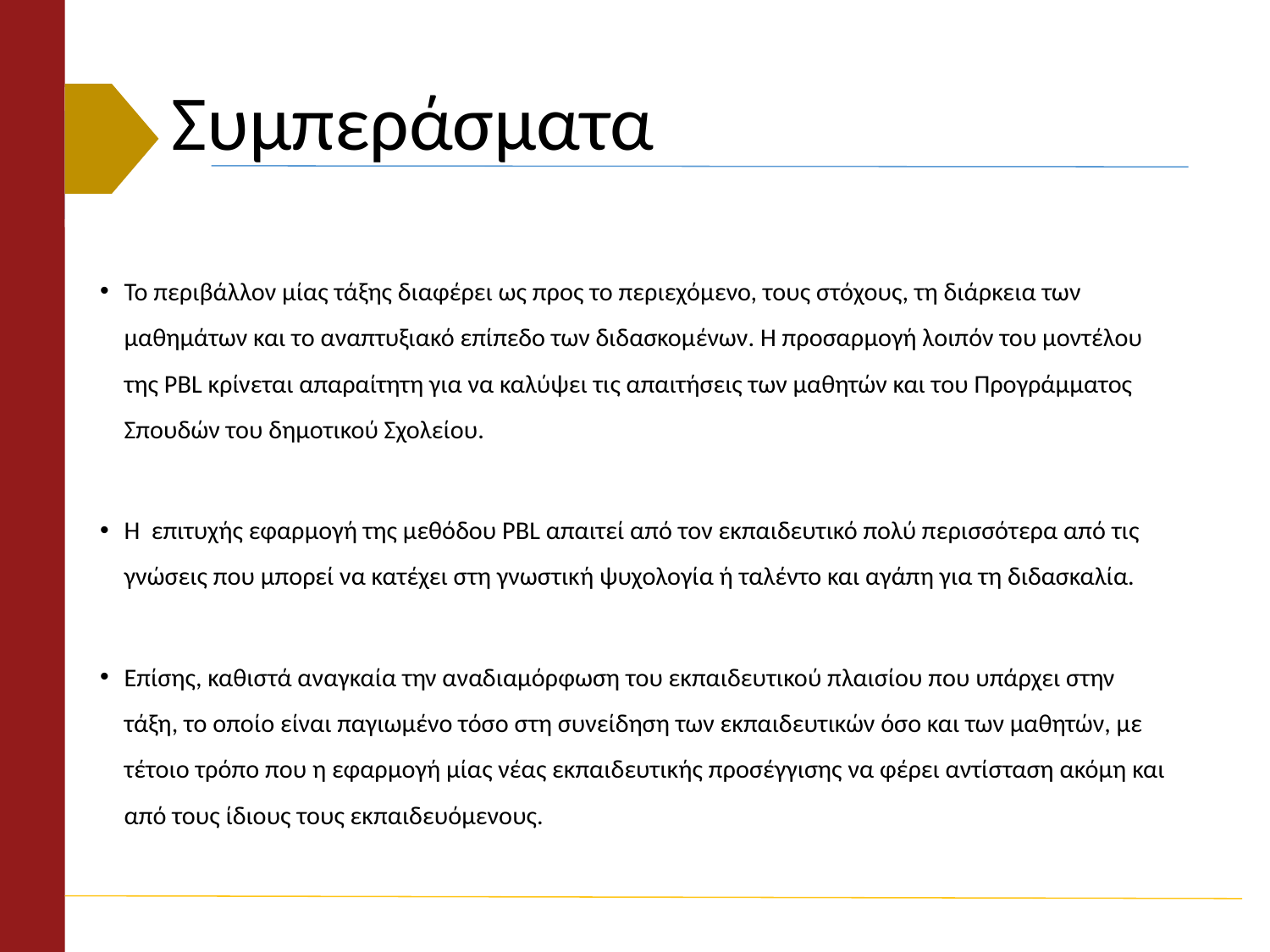

# Συμπεράσματα
Το περιβάλλον μίας τάξης διαφέρει ως προς το περιεχόμενο, τους στόχους, τη διάρκεια των μαθημάτων και το αναπτυξιακό επίπεδο των διδασκομένων. Η προσαρμογή λοιπόν του μοντέλου της PBL κρίνεται απαραίτητη για να καλύψει τις απαιτήσεις των μαθητών και του Προγράμματος Σπουδών του δημοτικού Σχολείου.

Η  επιτυχής εφαρμογή της μεθόδου PBL απαιτεί από τον εκπαιδευτικό πολύ περισσότερα από τις γνώσεις που μπορεί να κατέχει στη γνωστική ψυχολογία ή ταλέντο και αγάπη για τη διδασκαλία.

Επίσης, καθιστά αναγκαία την αναδιαμόρφωση του εκπαιδευτικού πλαισίου που υπάρχει στην τάξη, το οποίο είναι παγιωμένο τόσο στη συνείδηση των εκπαιδευτικών όσο και των μαθητών, με τέτοιο τρόπο που η εφαρμογή μίας νέας εκπαιδευτικής προσέγγισης να φέρει αντίσταση ακόμη και από τους ίδιους τους εκπαιδευόμενους.